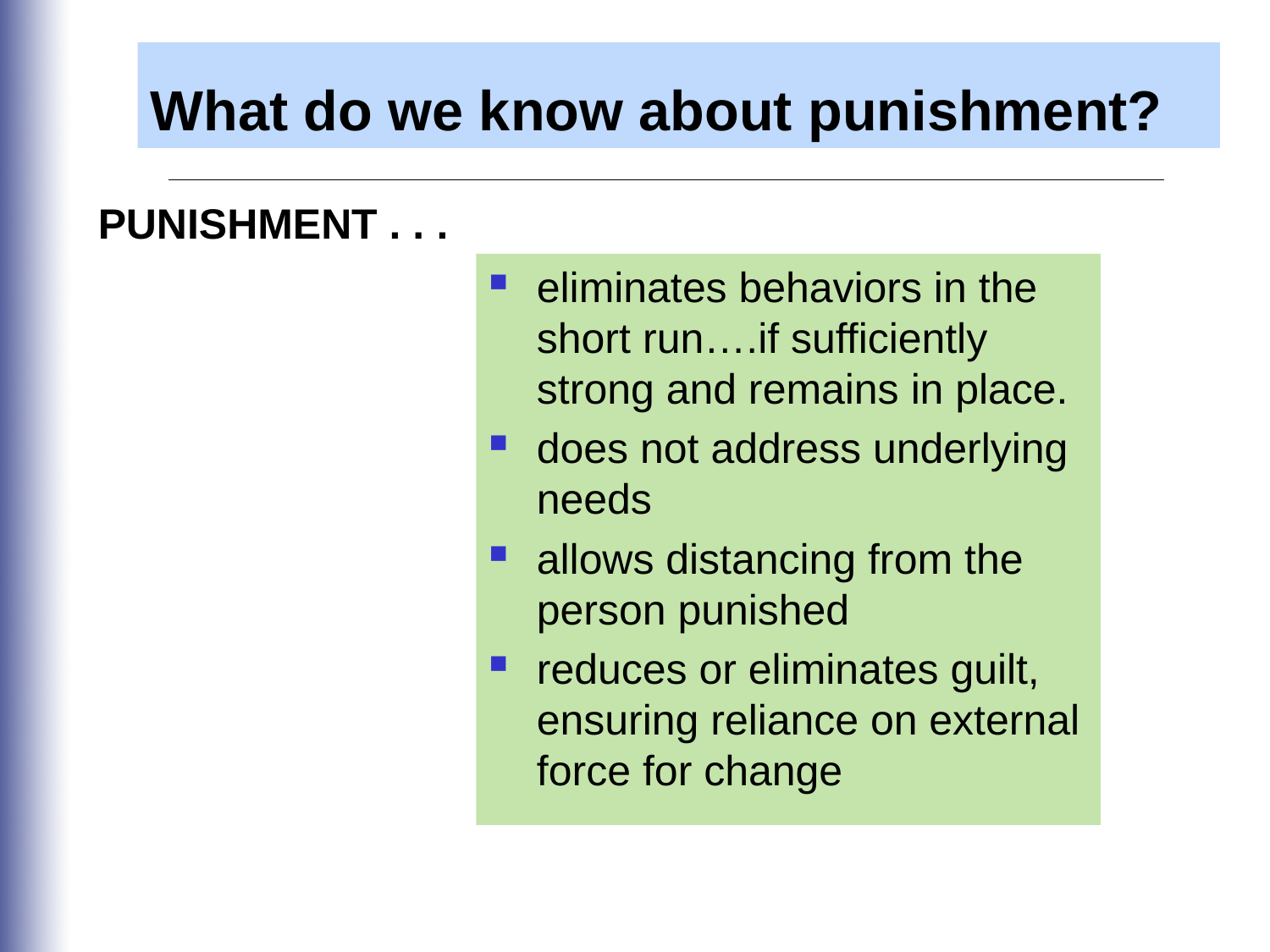

What do we know about punishment?

PUNISHMENT . . .

eliminates behaviors in the short run….if sufficiently strong and remains in place.
does not address underlying needs
allows distancing from the person punished
reduces or eliminates guilt, ensuring reliance on external force for change
8